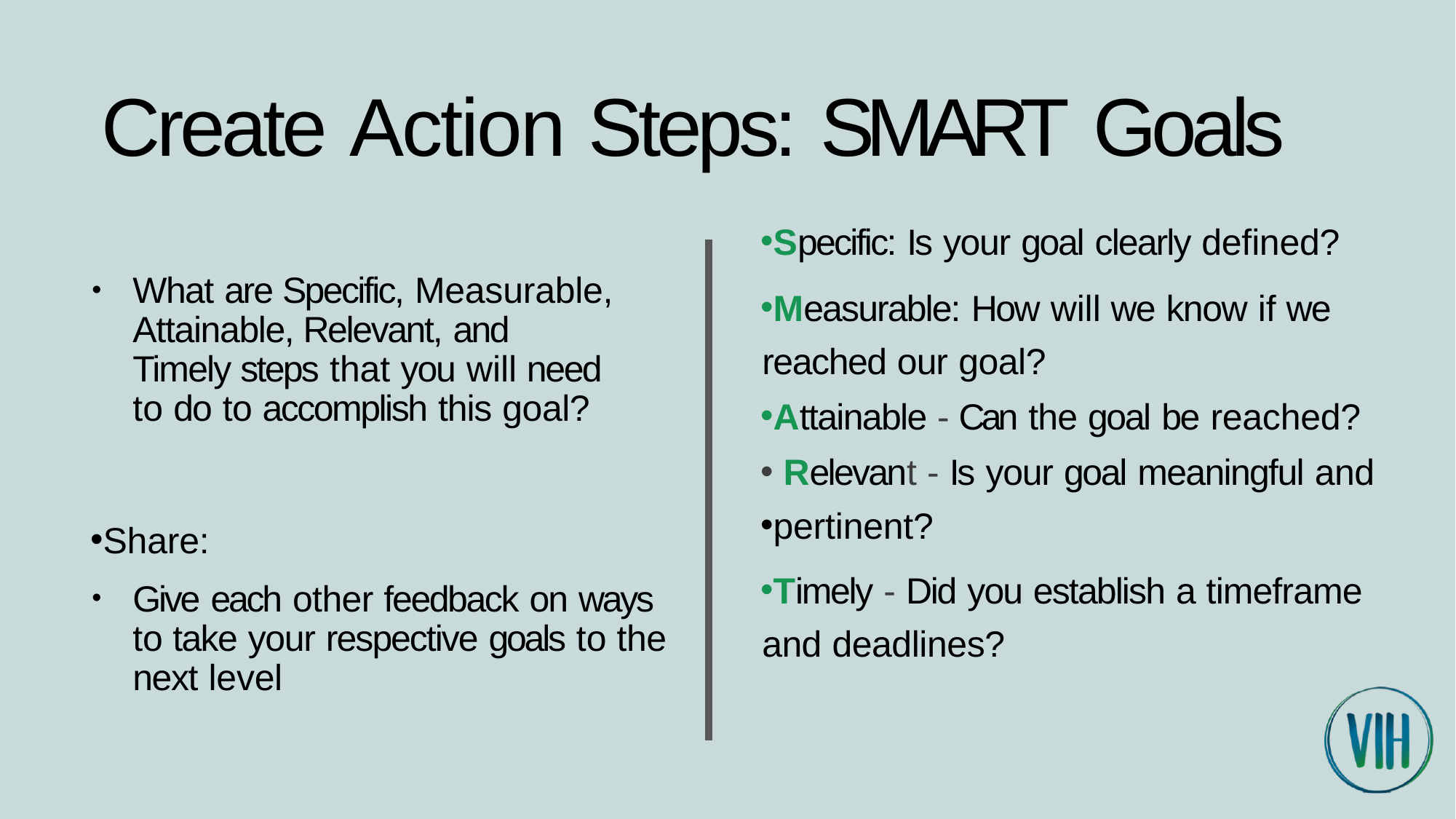

# Create Action Steps: SMART Goals
Specific: Is your goal clearly defined?
Measurable: How will we know if we reached our goal?
Attainable - Can the goal be reached?
 Relevant - Is your goal meaningful and
pertinent?
Timely - Did you establish a timeframe and deadlines?

What are Specific, Measurable, Attainable, Relevant, and Timely steps that you will need to do to accomplish this goal?

Share:
Give each other feedback on ways to take your respective goals to the next level